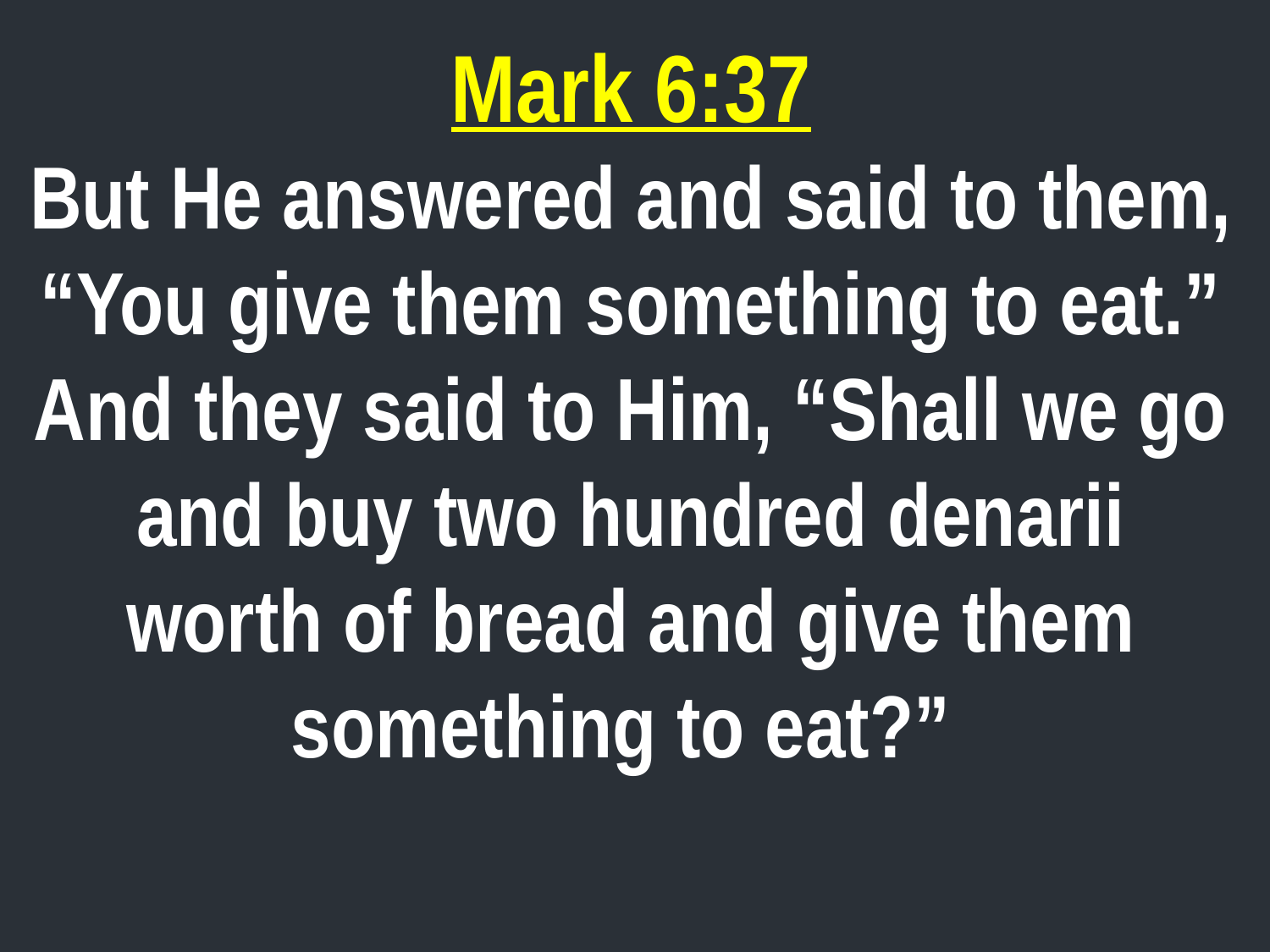

Mark 6:37
But He answered and said to them, “You give them something to eat.” And they said to Him, “Shall we go and buy two hundred denarii worth of bread and give them something to eat?”